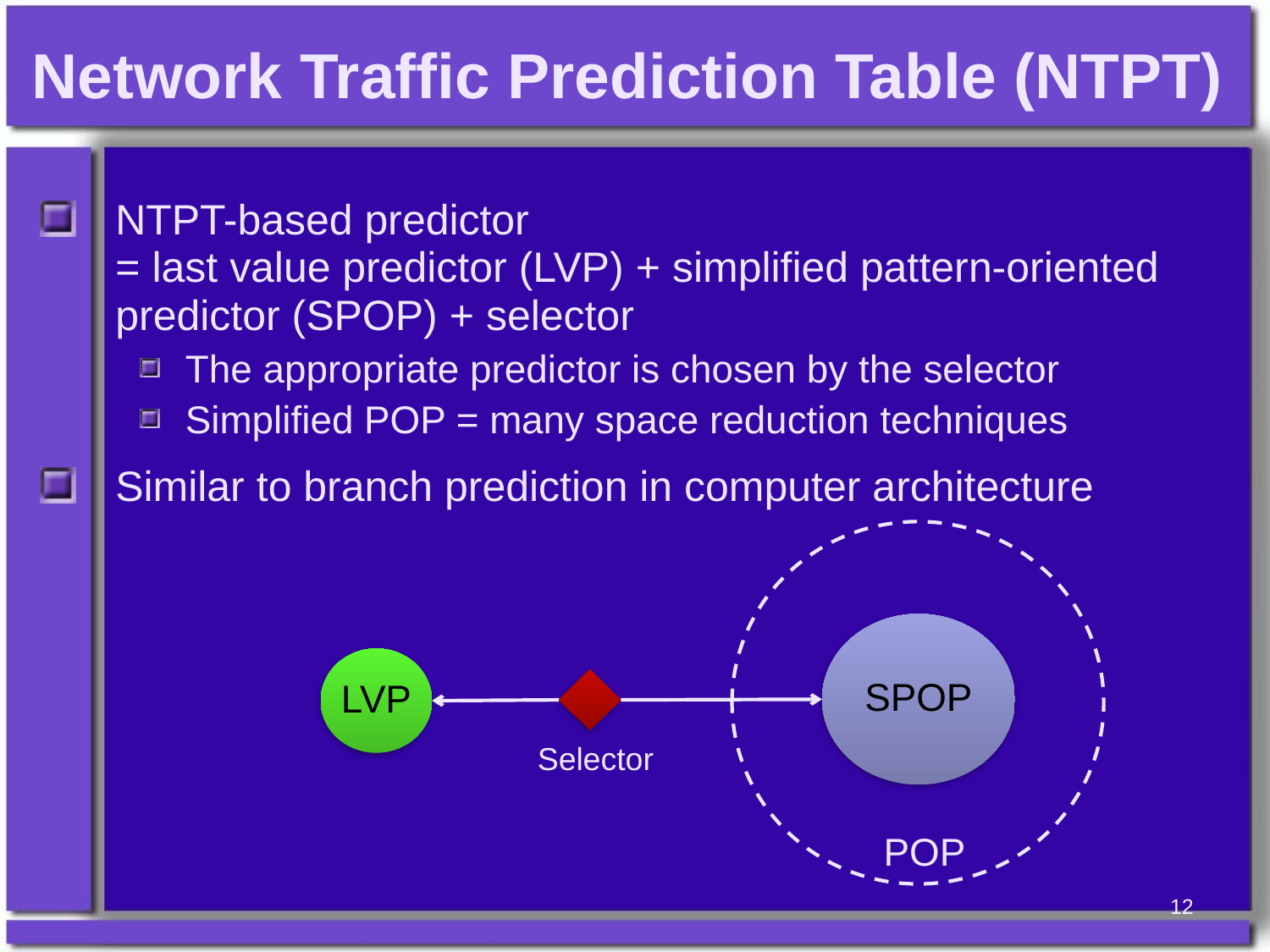

# Network Traffic Prediction Table (NTPT)
NTPT-based predictor
= last value predictor (LVP) + simplified pattern-oriented predictor (SPOP) + selector
The appropriate predictor is chosen by the selector
Simplified POP = many space reduction techniques
Similar to branch prediction in computer architecture

SPOP
LVP

Selector
POP
12